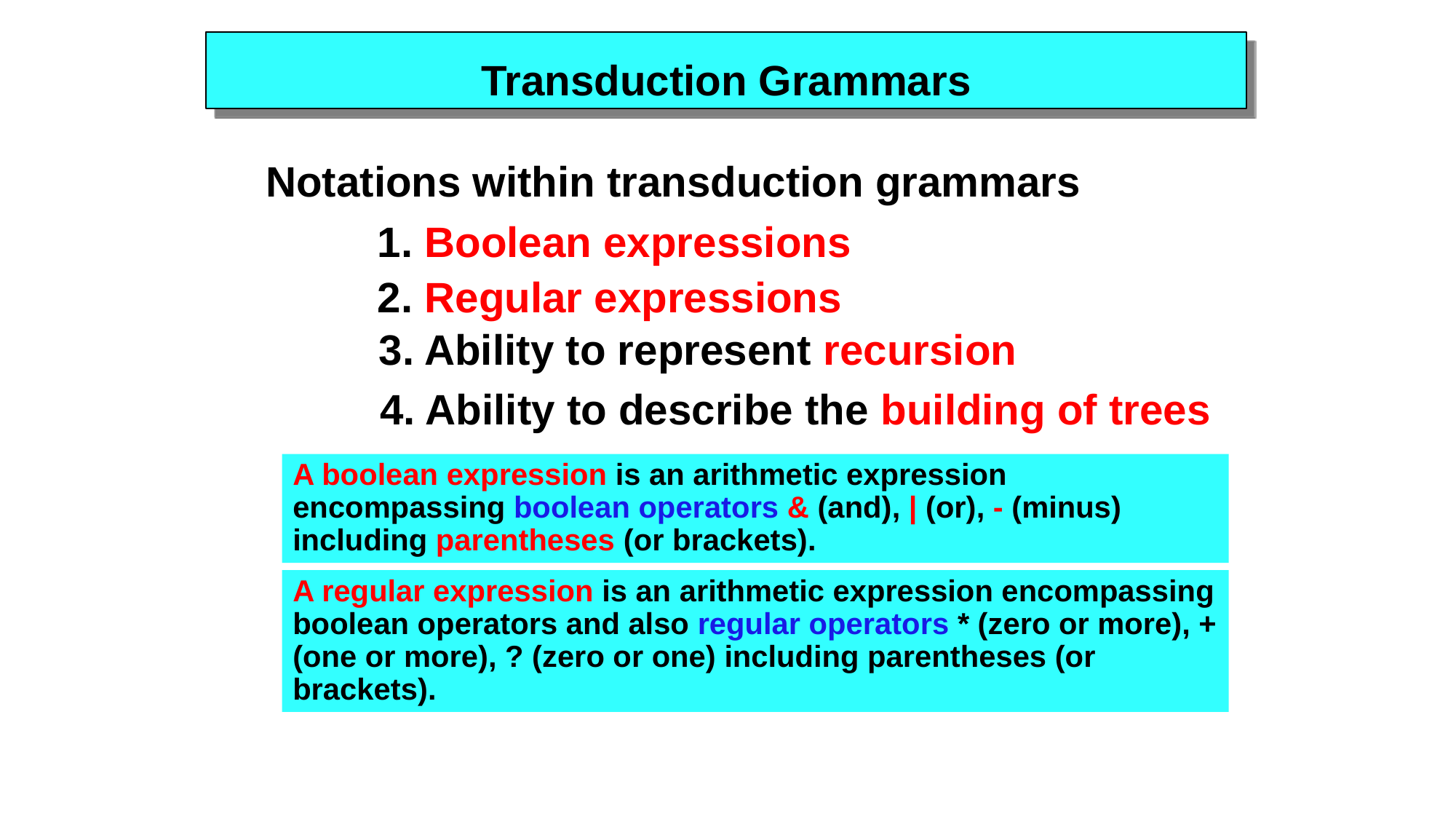

# Transduction Grammars
Notations within transduction grammars
1. Boolean expressions
2. Regular expressions
3. Ability to represent recursion
4. Ability to describe the building of trees
A boolean expression is an arithmetic expression encompassing boolean operators & (and), | (or), - (minus) including parentheses (or brackets).
A regular expression is an arithmetic expression encompassing boolean operators and also regular operators * (zero or more), + (one or more), ? (zero or one) including parentheses (or brackets).